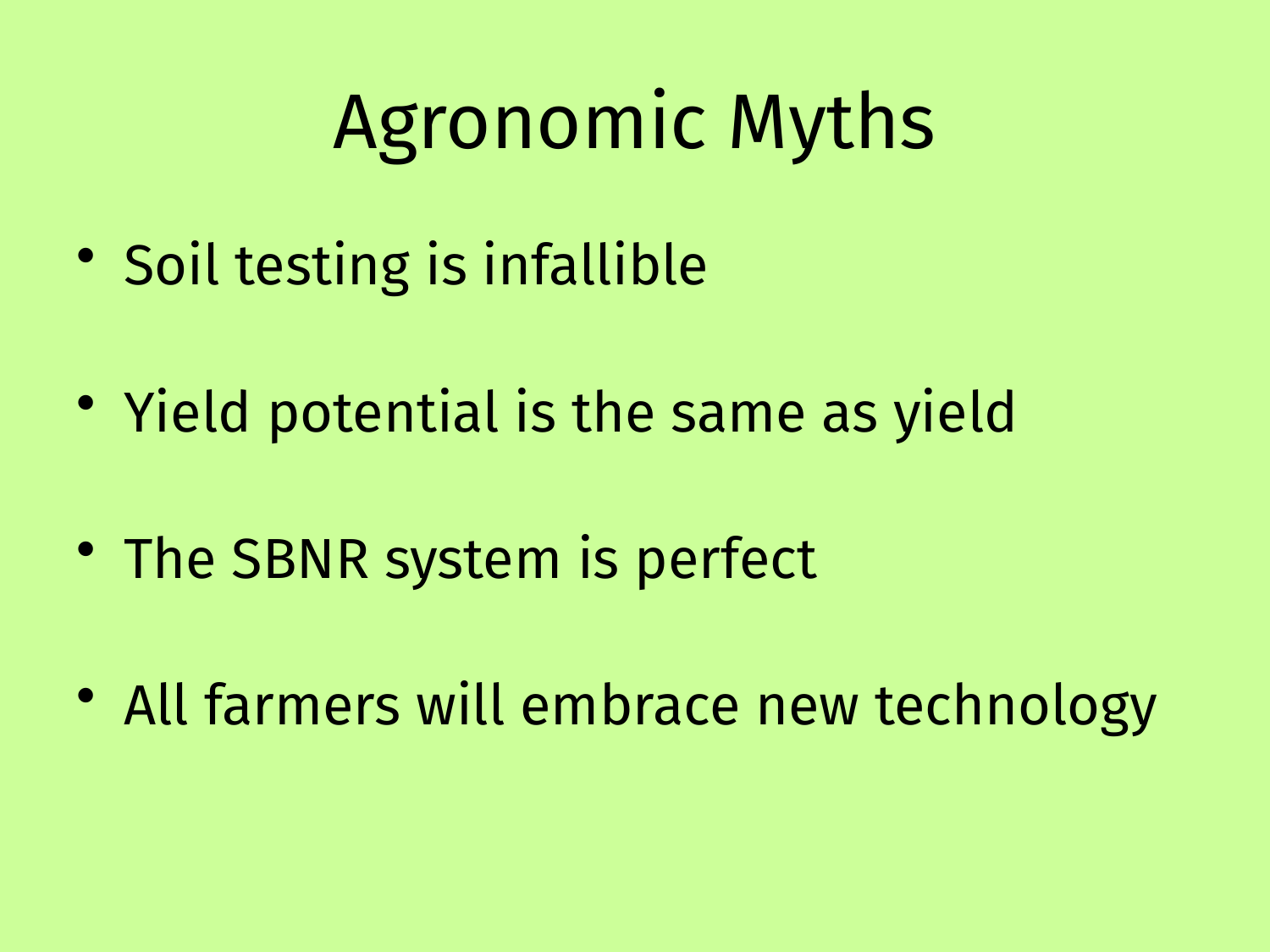

# Agronomic Myths
Soil testing is infallible
Yield potential is the same as yield
The SBNR system is perfect
All farmers will embrace new technology